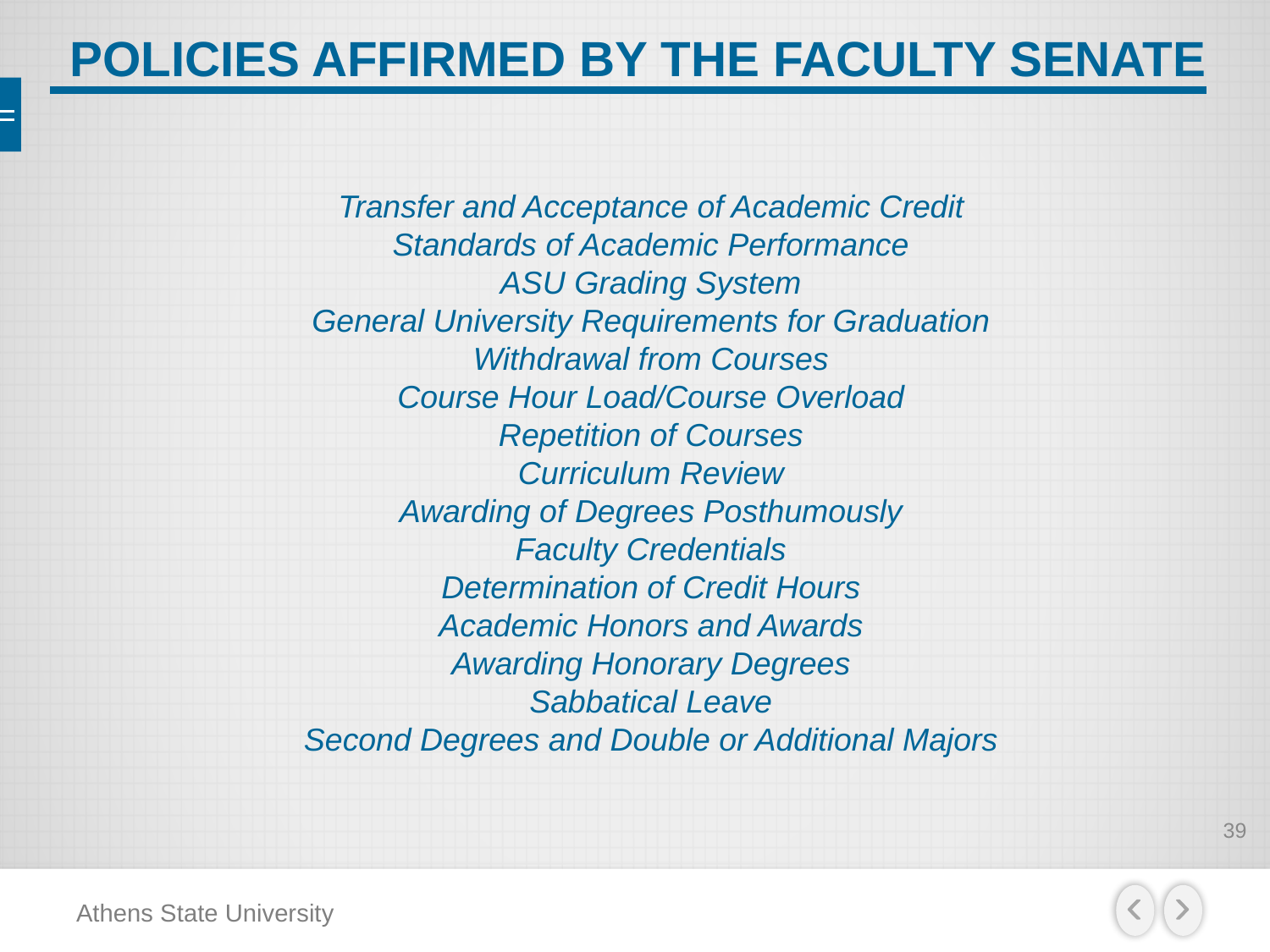

POLICIES AFFIRMED BY THE FACULTY SENATE
Transfer and Acceptance of Academic Credit
Standards of Academic Performance
ASU Grading System
General University Requirements for Graduation
Withdrawal from Courses
Course Hour Load/Course Overload
Repetition of Courses
Curriculum Review
Awarding of Degrees Posthumously
Faculty Credentials
Determination of Credit Hours
Academic Honors and Awards
Awarding Honorary Degrees
Sabbatical Leave
Second Degrees and Double or Additional Majors
39
Athens State University